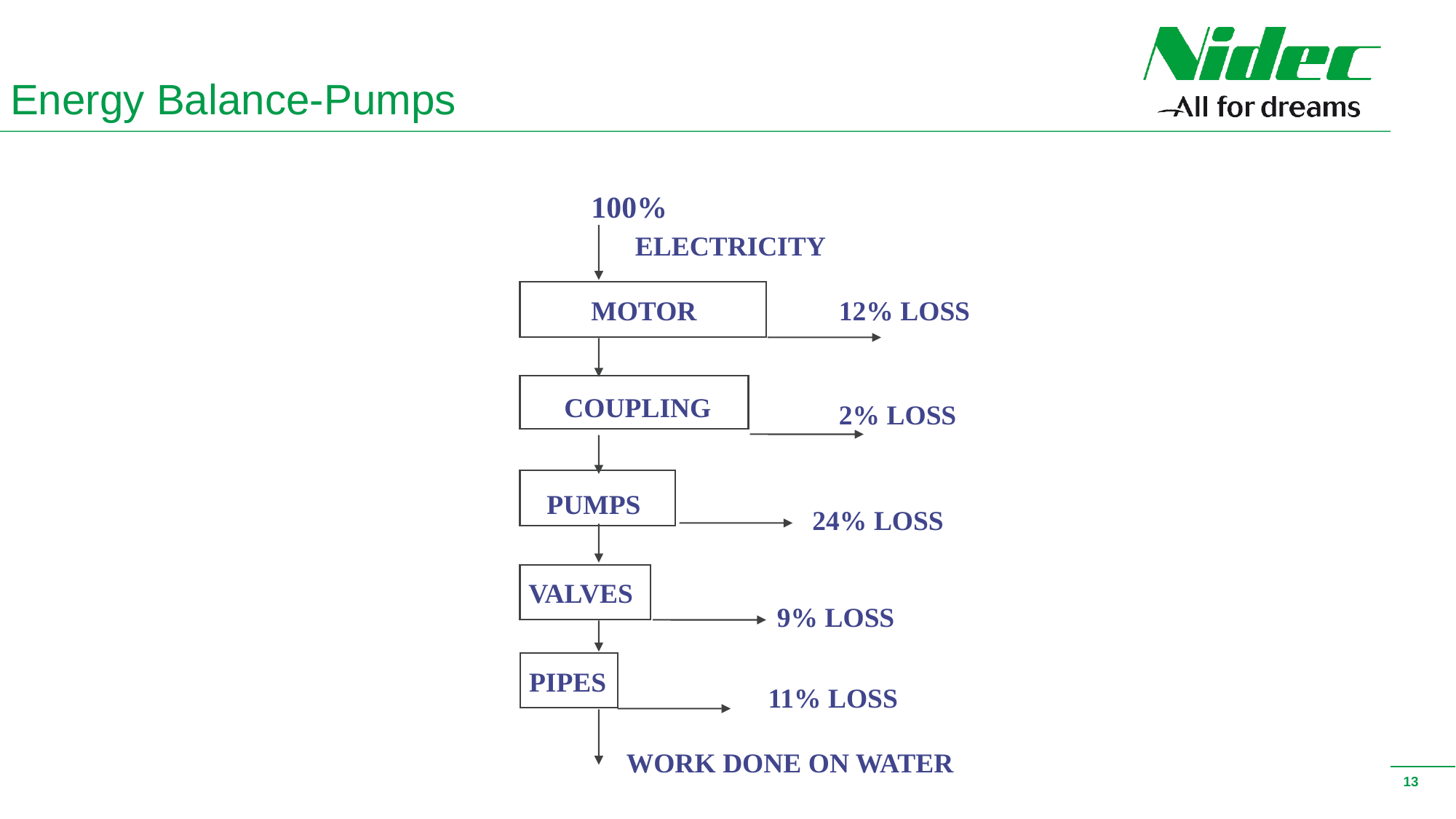

# Energy Balance-Pumps
100%
ELECTRICITY

MOTOR
12% LOSS

COUPLING
2% LOSS

PUMPS
24% LOSS

VALVES
9% LOSS

PIPES
11% LOSS

WORK DONE ON WATER